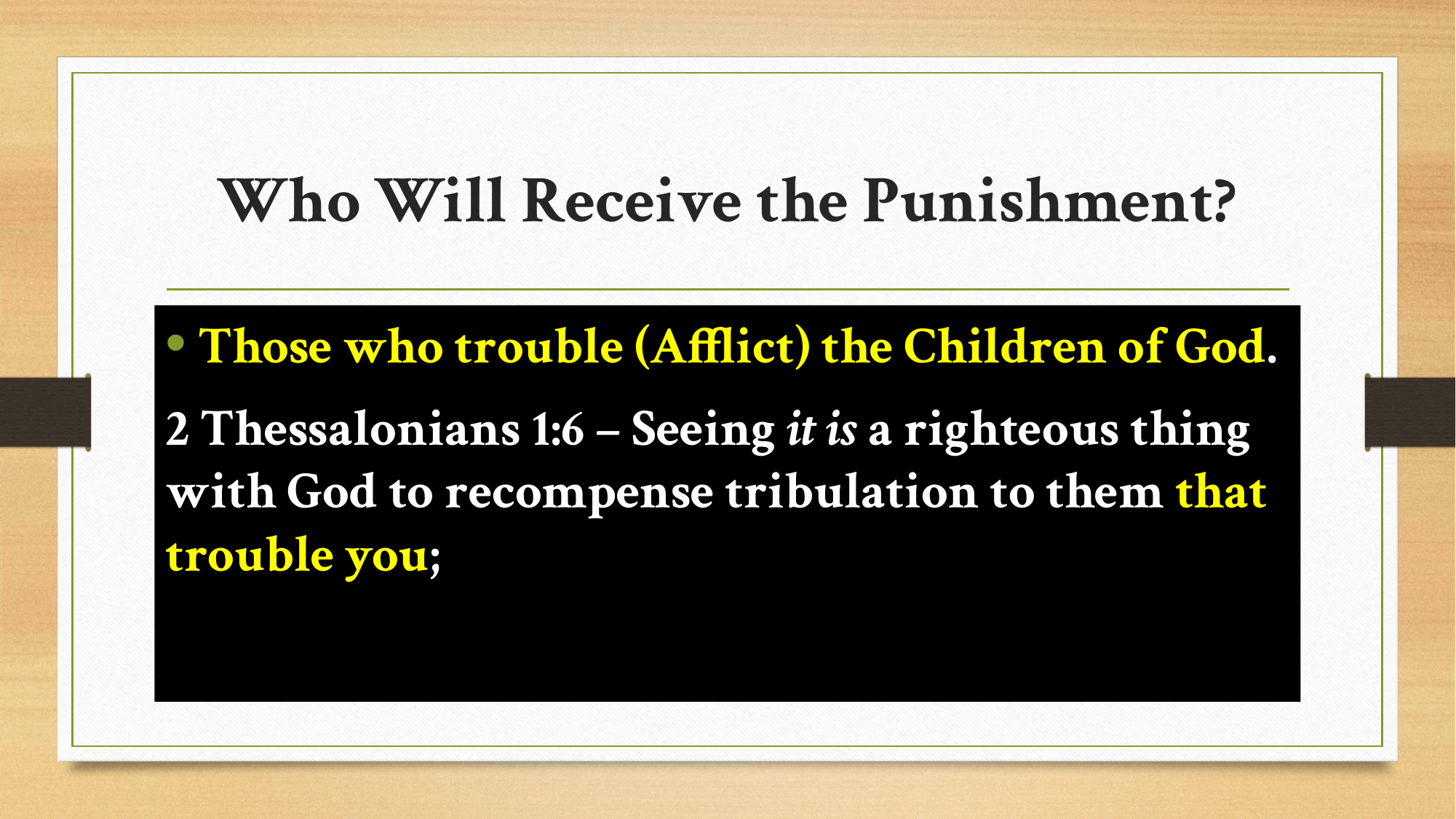

# Who Will Receive the Punishment?
Those who trouble (Afflict) the Children of God.
2 Thessalonians 1:6 – Seeing it is a righteous thing with God to recompense tribulation to them that trouble you;